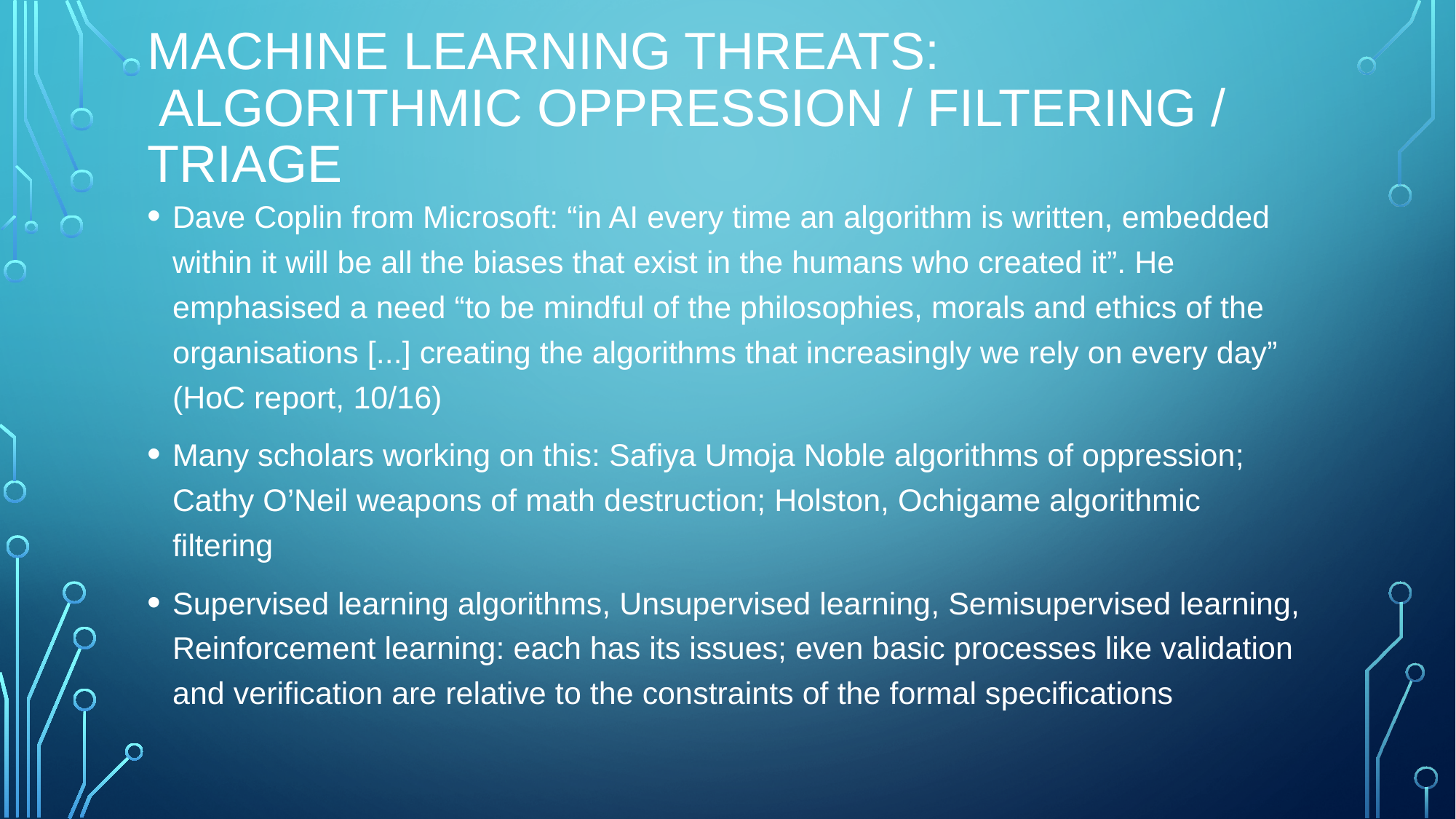

# machine learning THREATS: Algorithmic oppression / filtering / TRIAGE
Dave Coplin from Microsoft: “in AI every time an algorithm is written, embedded within it will be all the biases that exist in the humans who created it”. He emphasised a need “to be mindful of the philosophies, morals and ethics of the organisations [...] creating the algorithms that increasingly we rely on every day” (HoC report, 10/16)
Many scholars working on this: Safiya Umoja Noble algorithms of oppression; Cathy O’Neil weapons of math destruction; Holston, Ochigame algorithmic filtering
Supervised learning algorithms, Unsupervised learning, Semisupervised learning, Reinforcement learning: each has its issues; even basic processes like validation and verification are relative to the constraints of the formal specifications